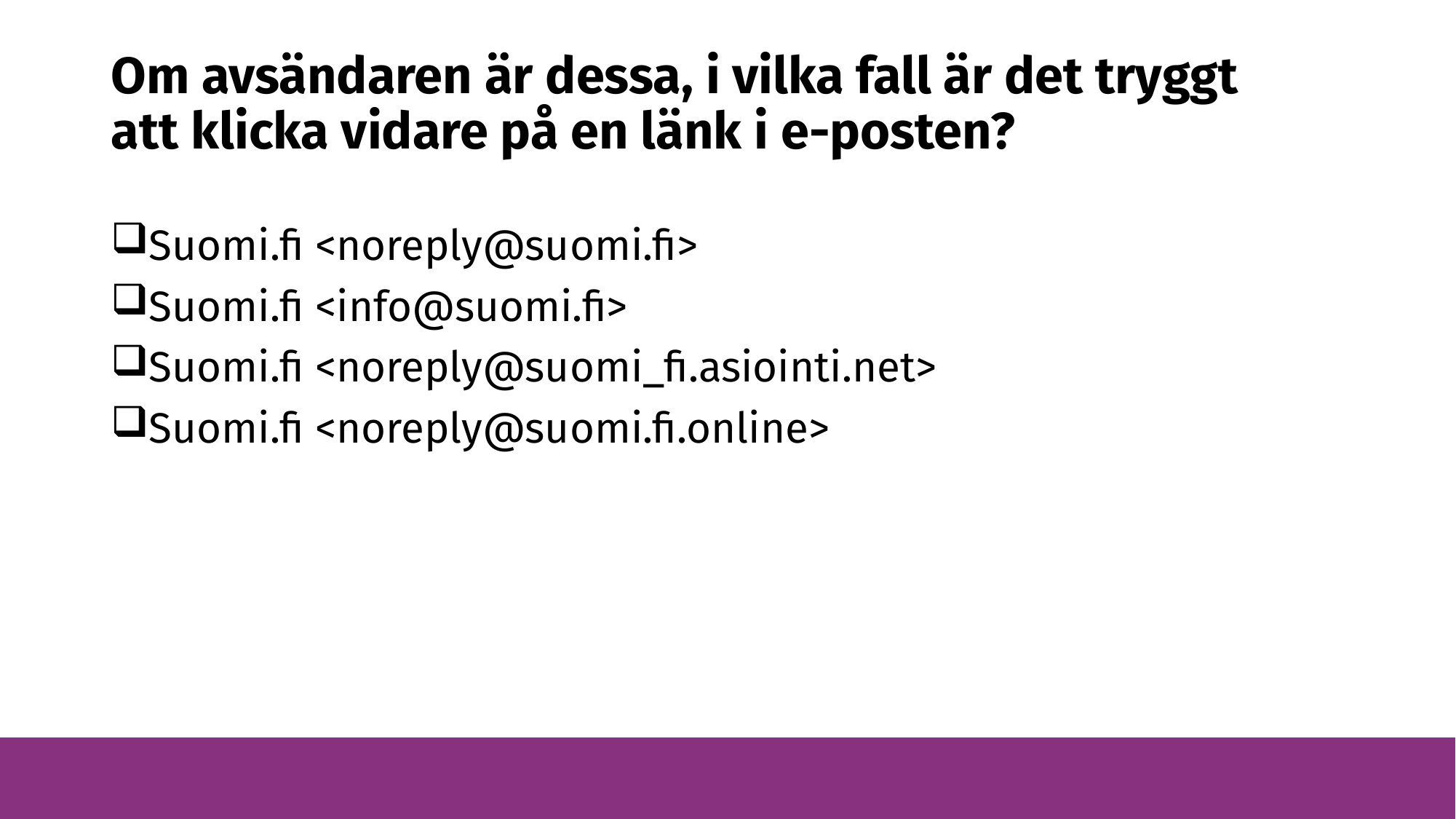

# Om avsändaren är dessa, i vilka fall är det tryggt att klicka vidare på en länk i e-posten?
Suomi.fi <noreply@suomi.fi>
Suomi.fi <info@suomi.fi>
Suomi.fi <noreply@suomi_fi.asiointi.net>
Suomi.fi <noreply@suomi.fi.online>